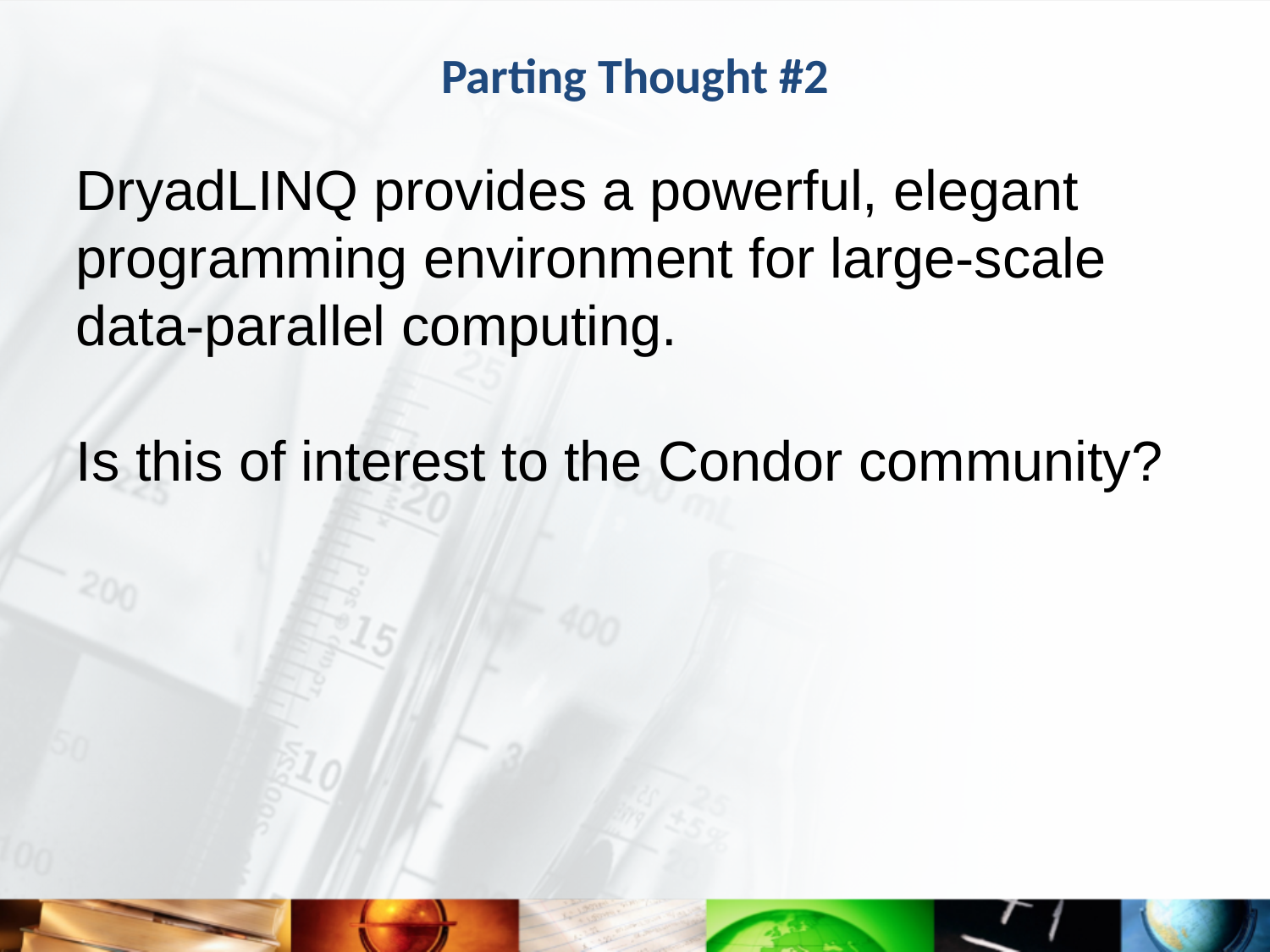

# Parting Thought #2
DryadLINQ provides a powerful, elegant programming environment for large-scale data-parallel computing.

Is this of interest to the Condor community?